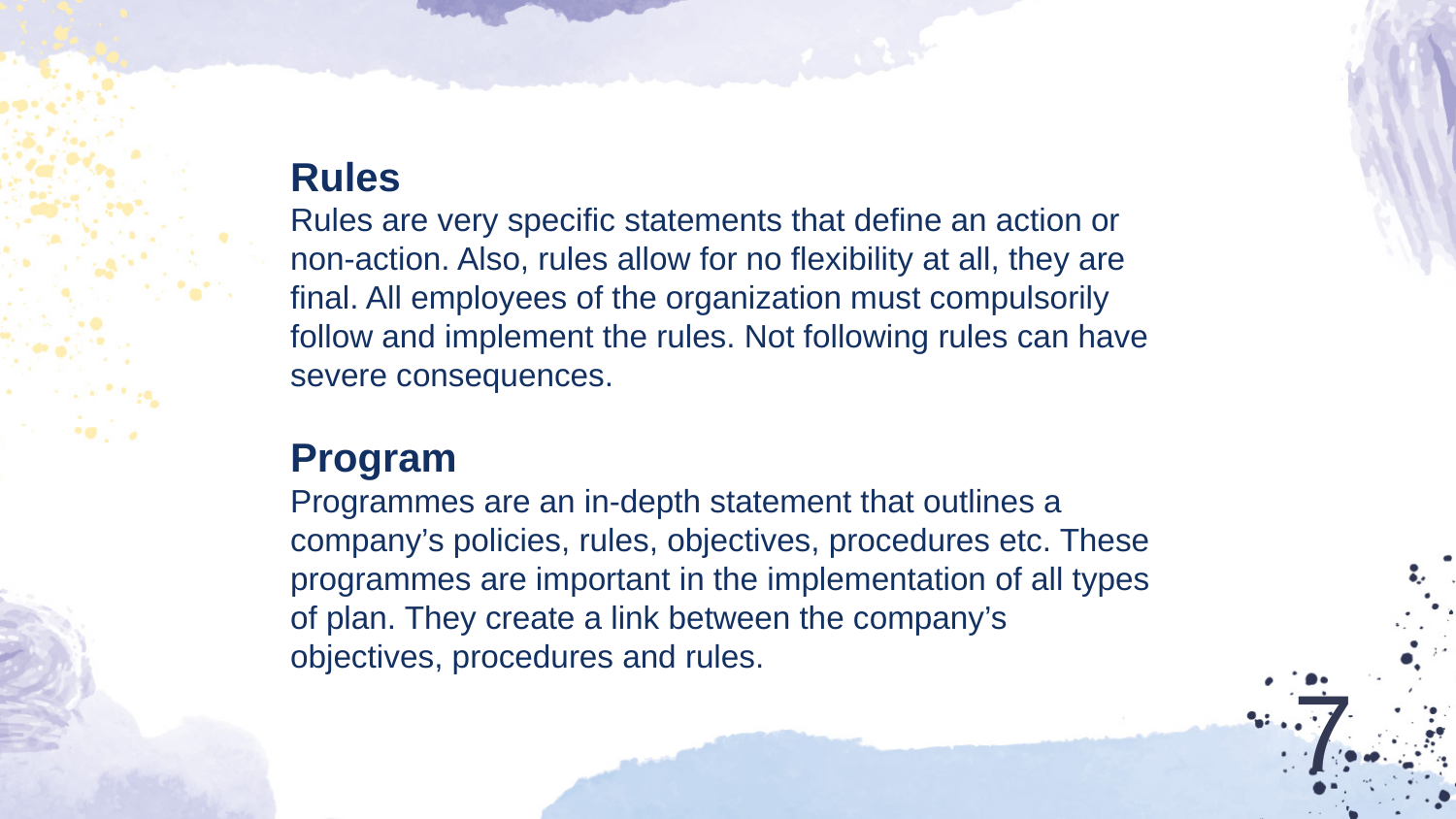

Rules
Rules are very specific statements that define an action or non-action. Also, rules allow for no flexibility at all, they are final. All employees of the organization must compulsorily follow and implement the rules. Not following rules can have severe consequences.

Program
Programmes are an in-depth statement that outlines a company’s policies, rules, objectives, procedures etc. These programmes are important in the implementation of all types of plan. They create a link between the company’s objectives, procedures and rules.
7